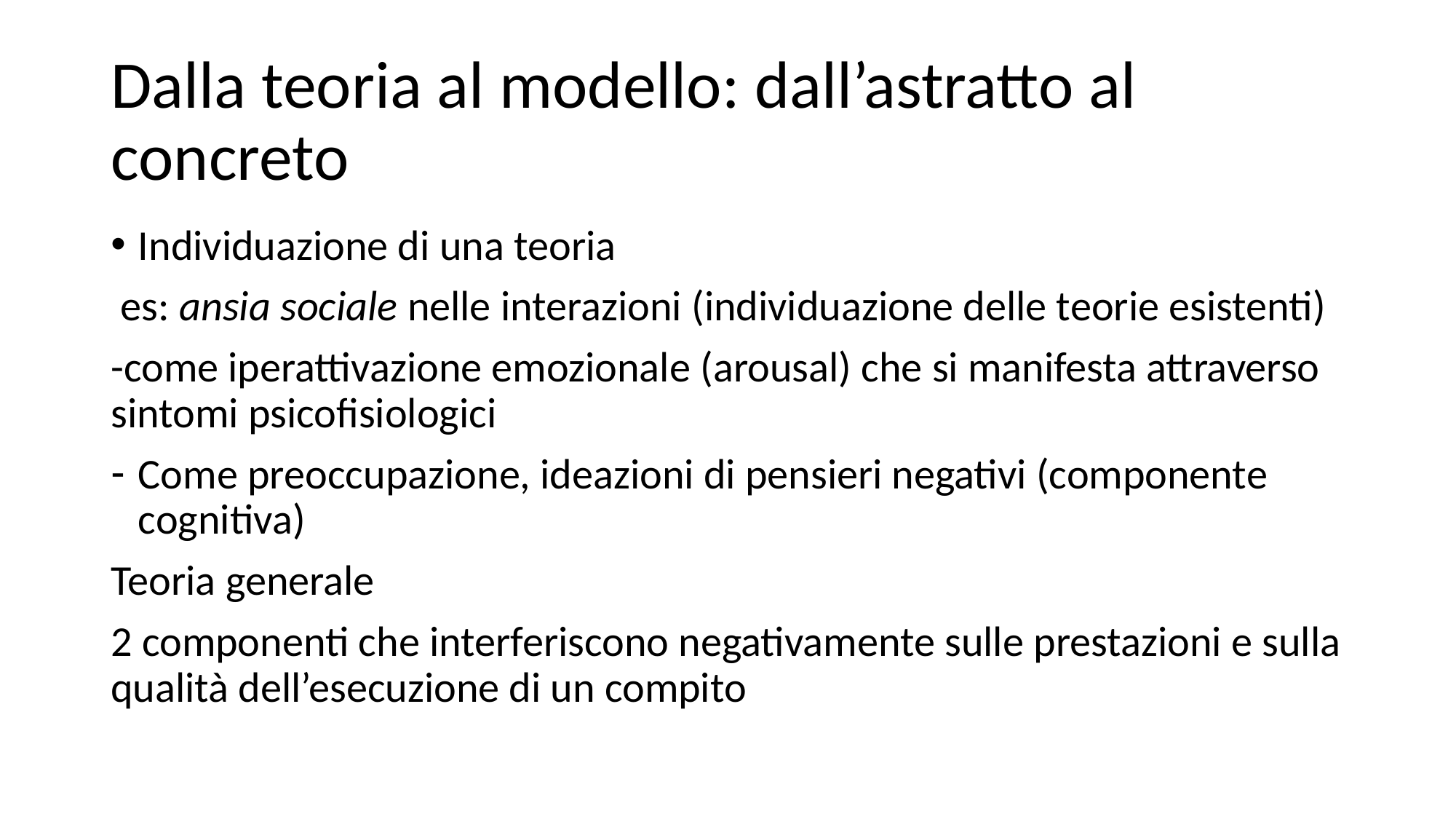

# Dalla teoria al modello: dall’astratto al concreto
Individuazione di una teoria
 es: ansia sociale nelle interazioni (individuazione delle teorie esistenti)
-come iperattivazione emozionale (arousal) che si manifesta attraverso sintomi psicofisiologici
Come preoccupazione, ideazioni di pensieri negativi (componente cognitiva)
Teoria generale
2 componenti che interferiscono negativamente sulle prestazioni e sulla qualità dell’esecuzione di un compito